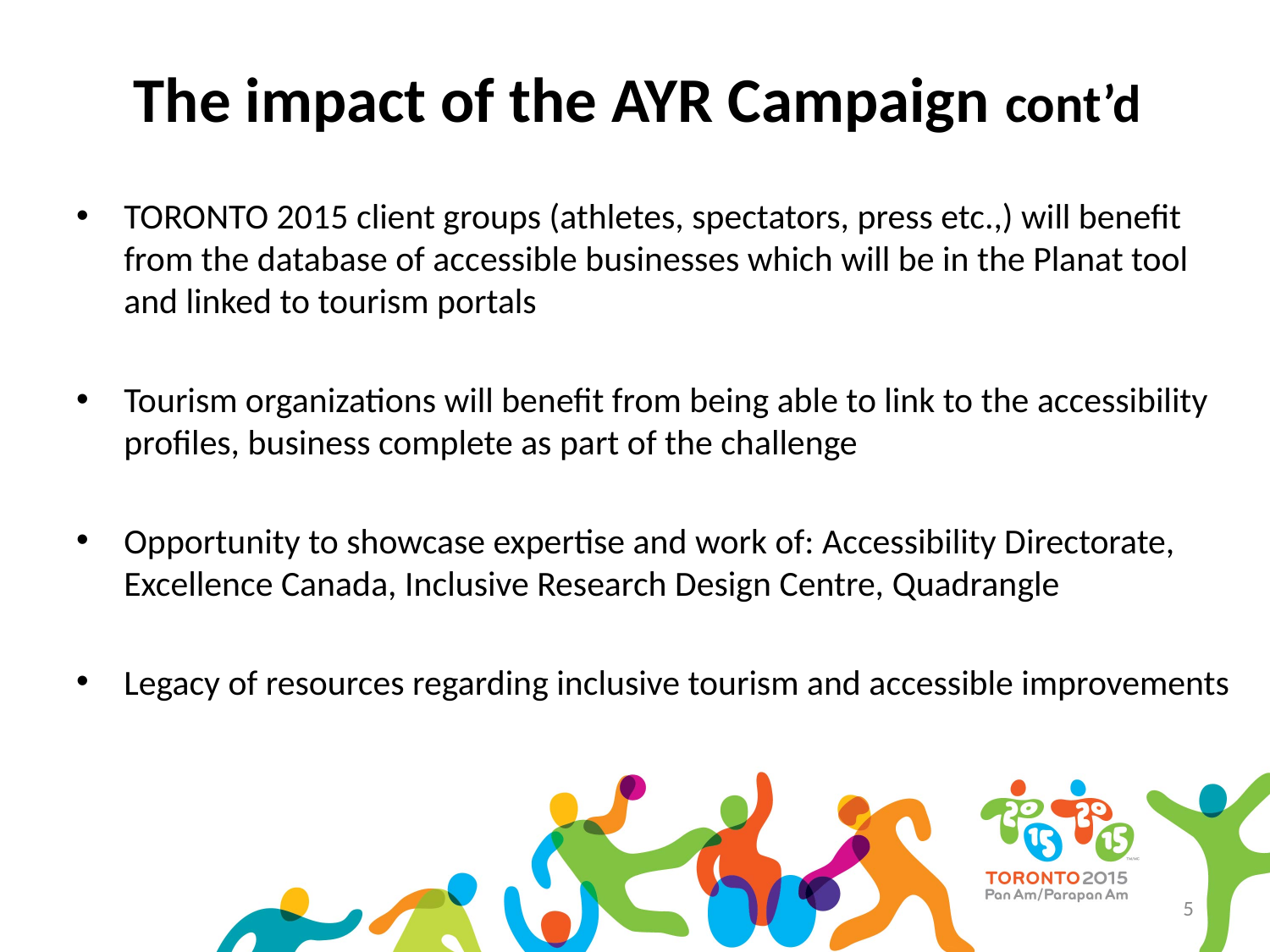

# The impact of the AYR Campaign cont’d
TORONTO 2015 client groups (athletes, spectators, press etc.,) will benefit from the database of accessible businesses which will be in the Planat tool and linked to tourism portals

Tourism organizations will benefit from being able to link to the accessibility profiles, business complete as part of the challenge

Opportunity to showcase expertise and work of: Accessibility Directorate, Excellence Canada, Inclusive Research Design Centre, Quadrangle

Legacy of resources regarding inclusive tourism and accessible improvements
5